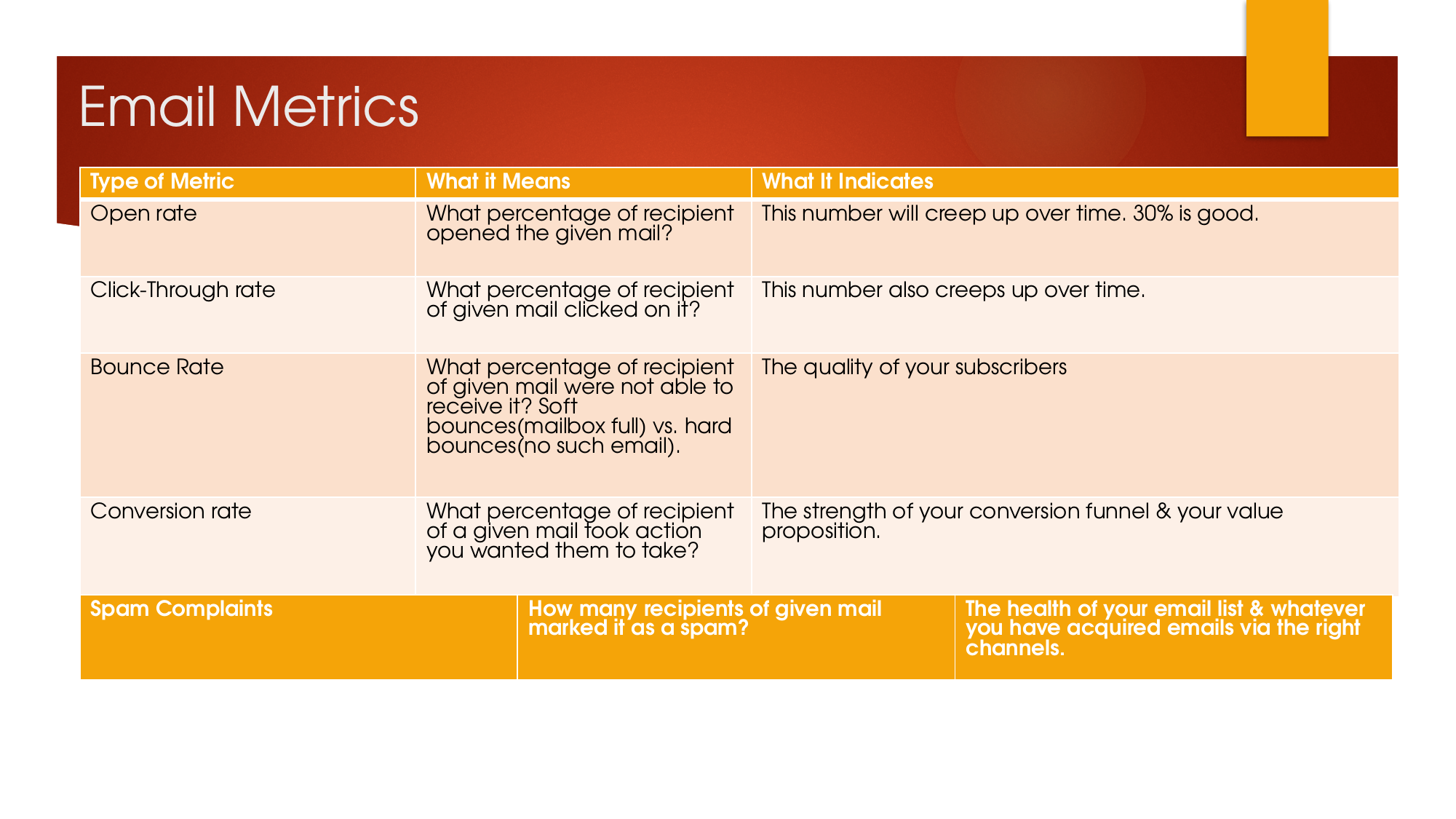

# Email Metrics
| Type of Metric | What it Means | What It Indicates |
| --- | --- | --- |
| Open rate | What percentage of recipient opened the given mail? | This number will creep up over time. 30% is good. |
| Click-Through rate | What percentage of recipient of given mail clicked on it? | This number also creeps up over time. |
| Bounce Rate | What percentage of recipient of given mail were not able to receive it? Soft bounces(mailbox full) vs. hard bounces(no such email). | The quality of your subscribers |
| Conversion rate | What percentage of recipient of a given mail took action you wanted them to take? | The strength of your conversion funnel & your value proposition. |
| Spam Complaints | How many recipients of given mail marked it as a spam? | The health of your email list & whatever you have acquired emails via the right channels. |
| --- | --- | --- |